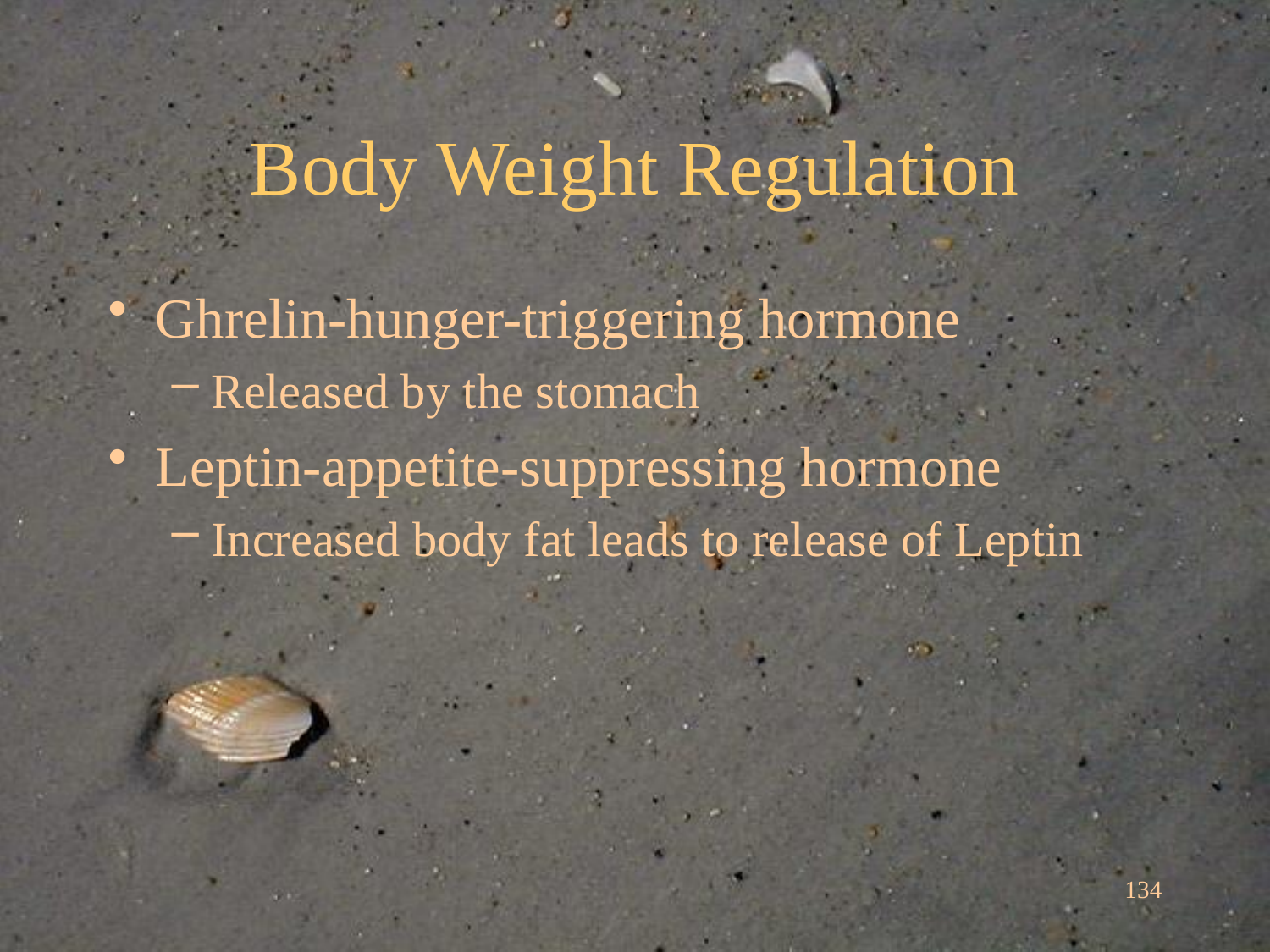

# Body Weight Regulation
Ghrelin-hunger-triggering hormone
Released by the stomach
Leptin-appetite-suppressing hormone
Increased body fat leads to release of Leptin
134